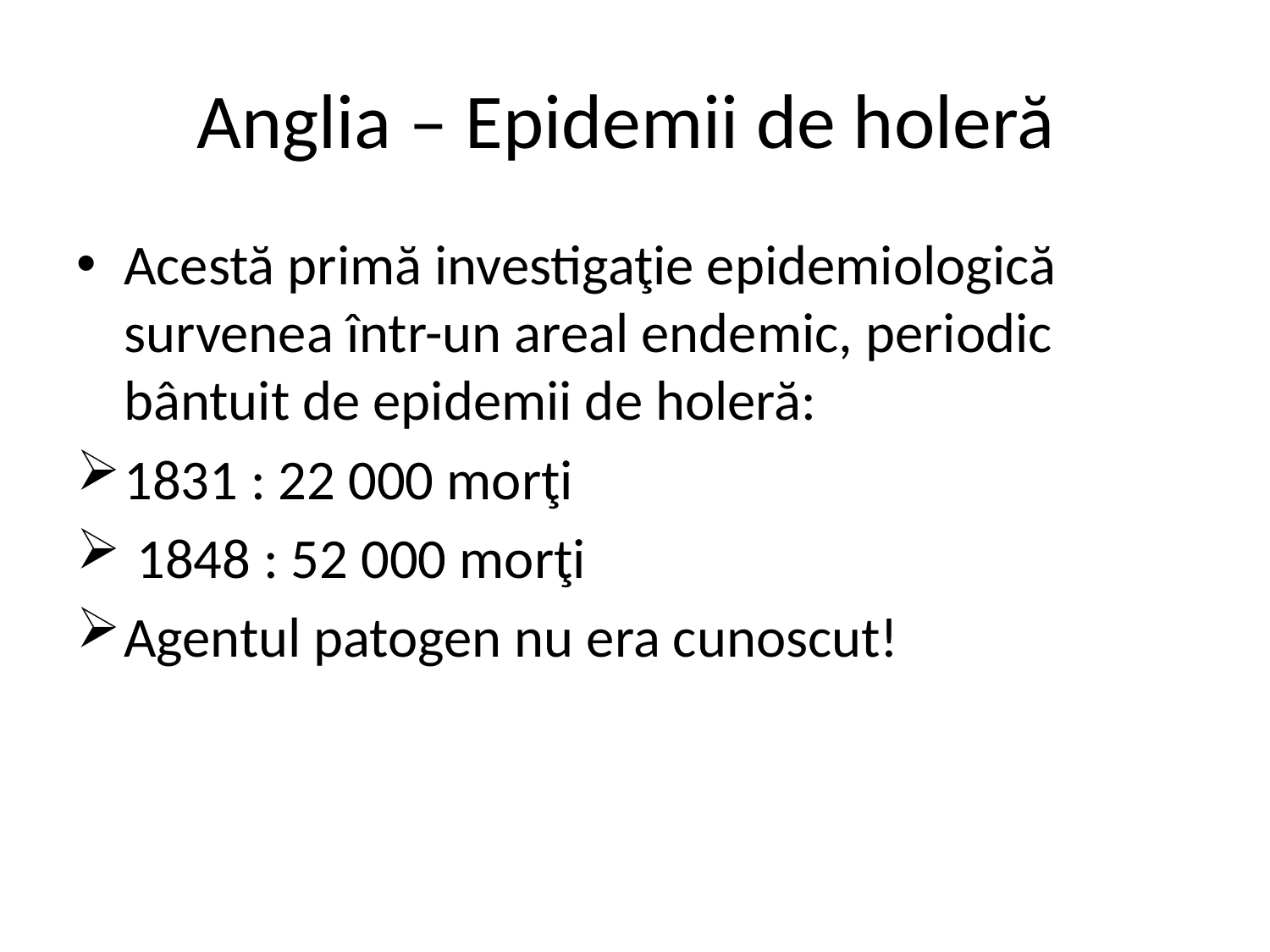

# Anglia – Epidemii de holeră
Acestă primă investigaţie epidemiologică survenea într-un areal endemic, periodic bântuit de epidemii de holeră:
1831 : 22 000 morţi
 1848 : 52 000 morţi
Agentul patogen nu era cunoscut!